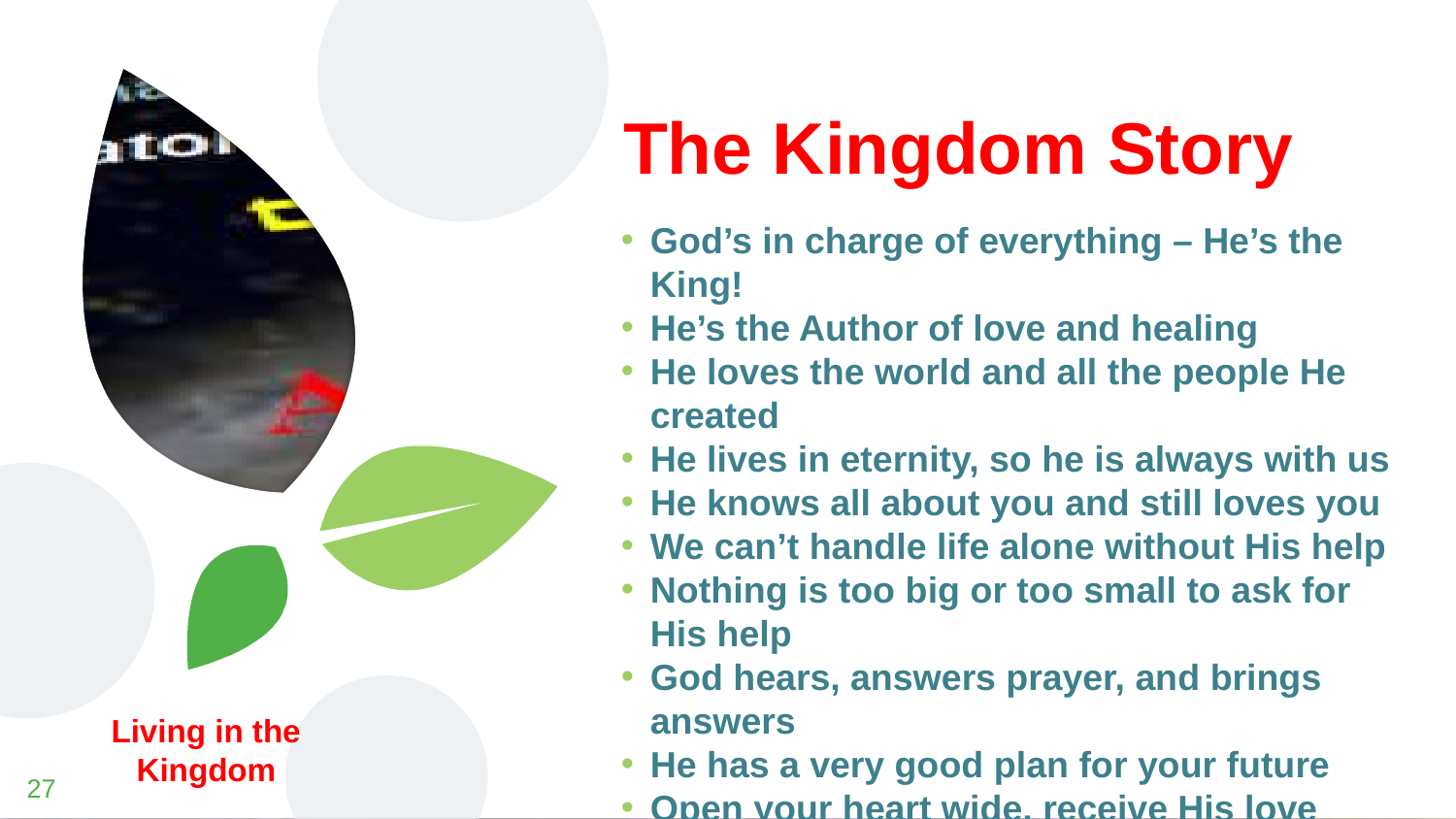

# The Kingdom Story
God’s in charge of everything – He’s the King!
He’s the Author of love and healing
He loves the world and all the people He created
He lives in eternity, so he is always with us
He knows all about you and still loves you
We can’t handle life alone without His help
Nothing is too big or too small to ask for His help
God hears, answers prayer, and brings answers
He has a very good plan for your future
Open your heart wide, receive His love
We can ask anytime, even now together
The best is yet to come!

Living in the Kingdom
27